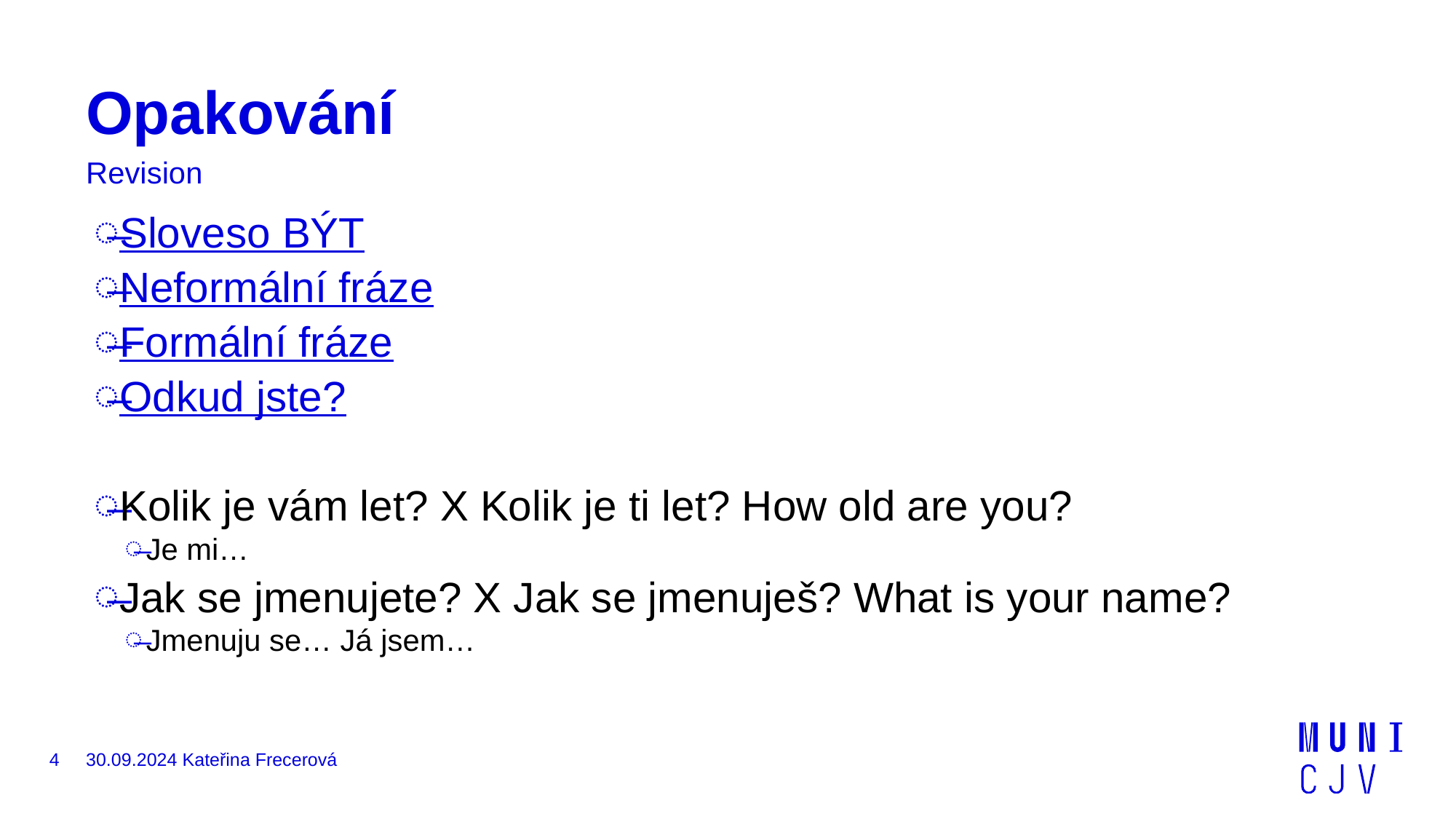

# Opakování
Revision
Sloveso BÝT
Neformální fráze
Formální fráze
Odkud jste?

Kolik je vám let? X Kolik je ti let? How old are you?
Je mi…
Jak se jmenujete? X Jak se jmenuješ? What is your name?
Jmenuju se… Já jsem…
4
30.09.2024 Kateřina Frecerová